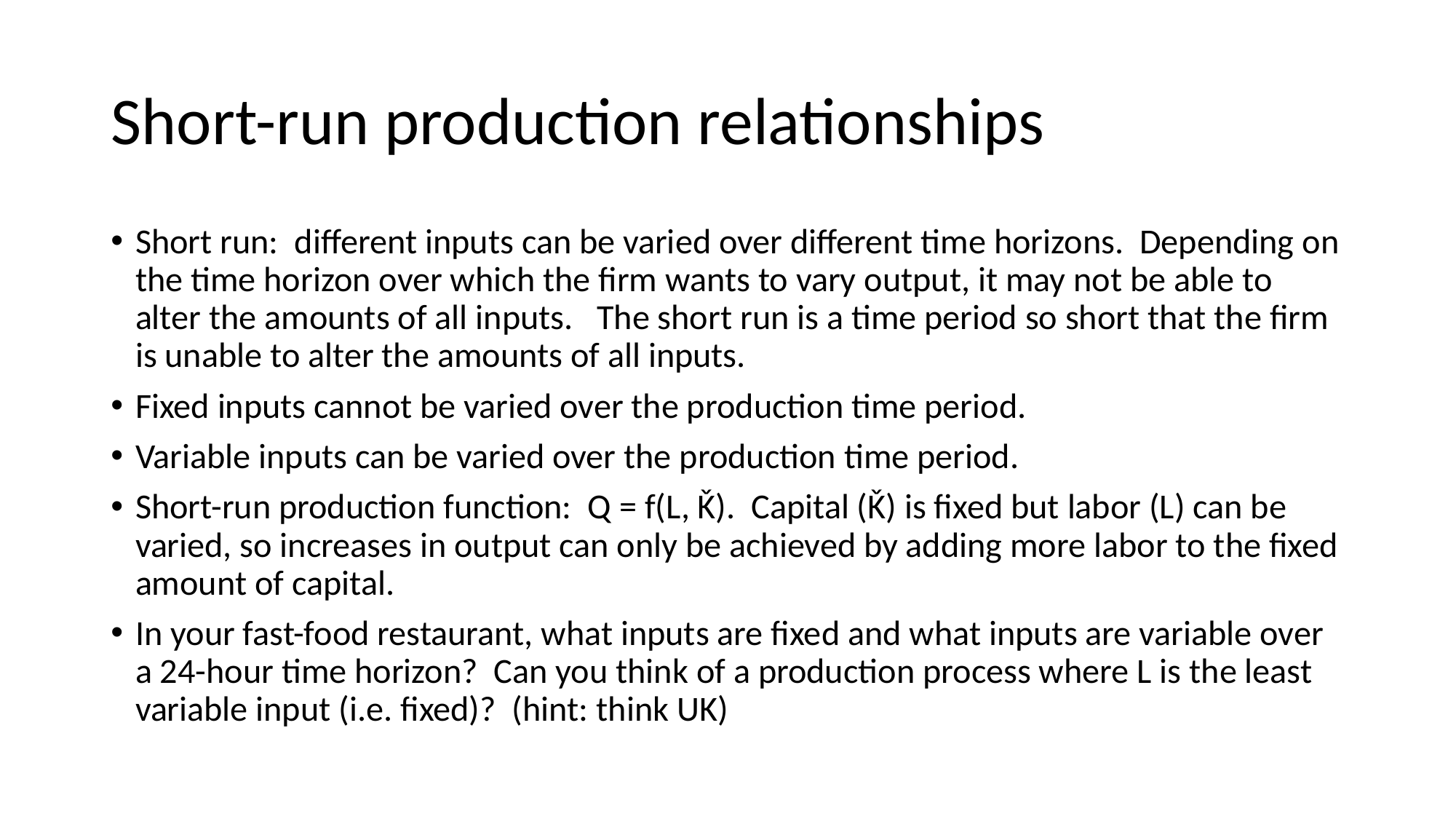

# Short-run production relationships
Short run:  different inputs can be varied over different time horizons.  Depending on the time horizon over which the firm wants to vary output, it may not be able to alter the amounts of all inputs.   The short run is a time period so short that the firm is unable to alter the amounts of all inputs.
Fixed inputs cannot be varied over the production time period.
Variable inputs can be varied over the production time period.
Short-run production function:  Q = f(L, Ǩ).  Capital (Ǩ) is fixed but labor (L) can be varied, so increases in output can only be achieved by adding more labor to the fixed amount of capital.
In your fast-food restaurant, what inputs are fixed and what inputs are variable over a 24-hour time horizon?  Can you think of a production process where L is the least variable input (i.e. fixed)?  (hint: think UK)